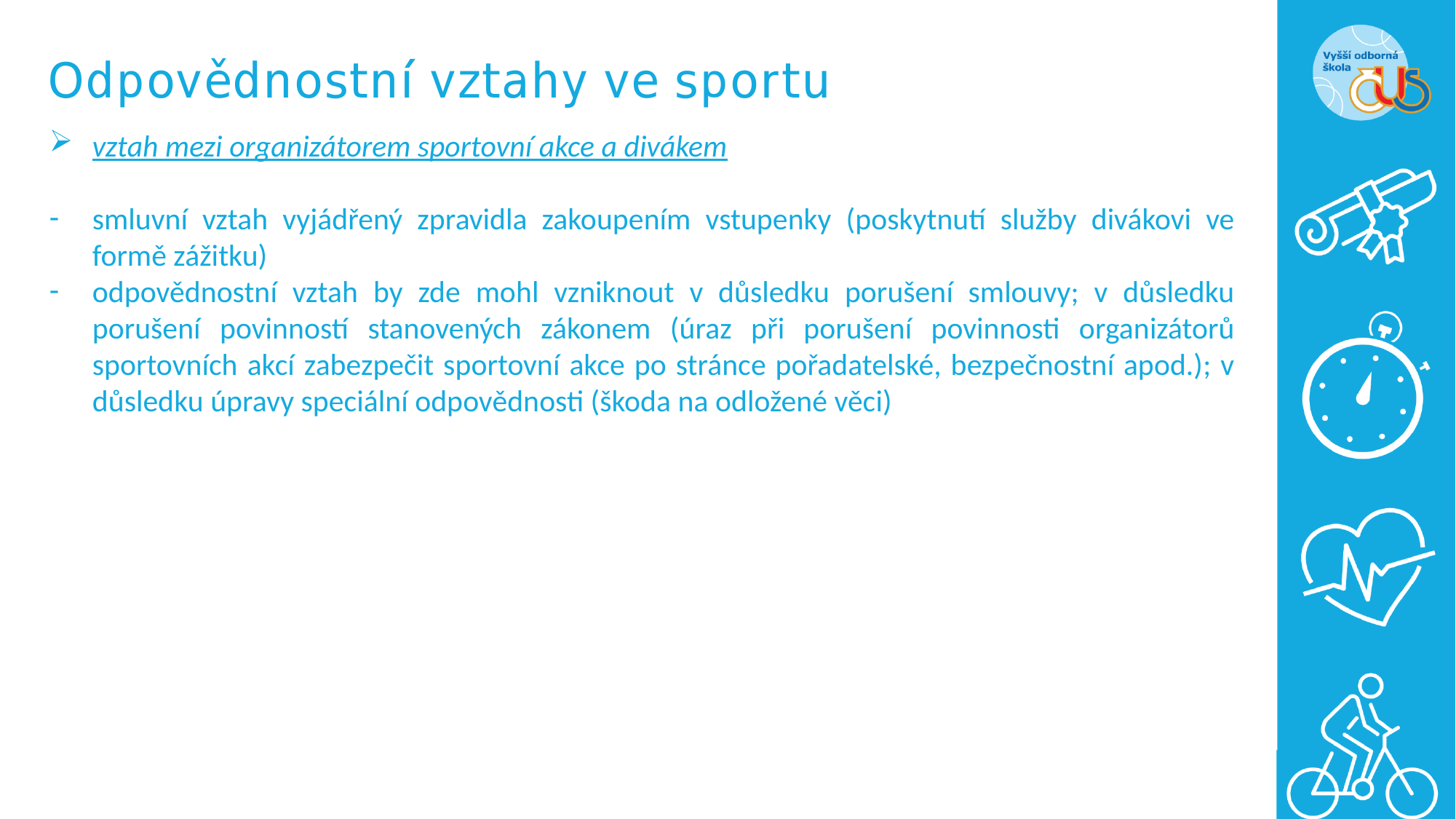

# Odpovědnostní vztahy ve sportu
vztah mezi organizátorem sportovní akce a divákem

smluvní vztah vyjádřený zpravidla zakoupením vstupenky (poskytnutí služby divákovi ve formě zážitku)
odpovědnostní vztah by zde mohl vzniknout v důsledku porušení smlouvy; v důsledku porušení povinností stanovených zákonem (úraz při porušení povinnosti organizátorů sportovních akcí zabezpečit sportovní akce po stránce pořadatelské, bezpečnostní apod.); v důsledku úpravy speciální odpovědnosti (škoda na odložené věci)